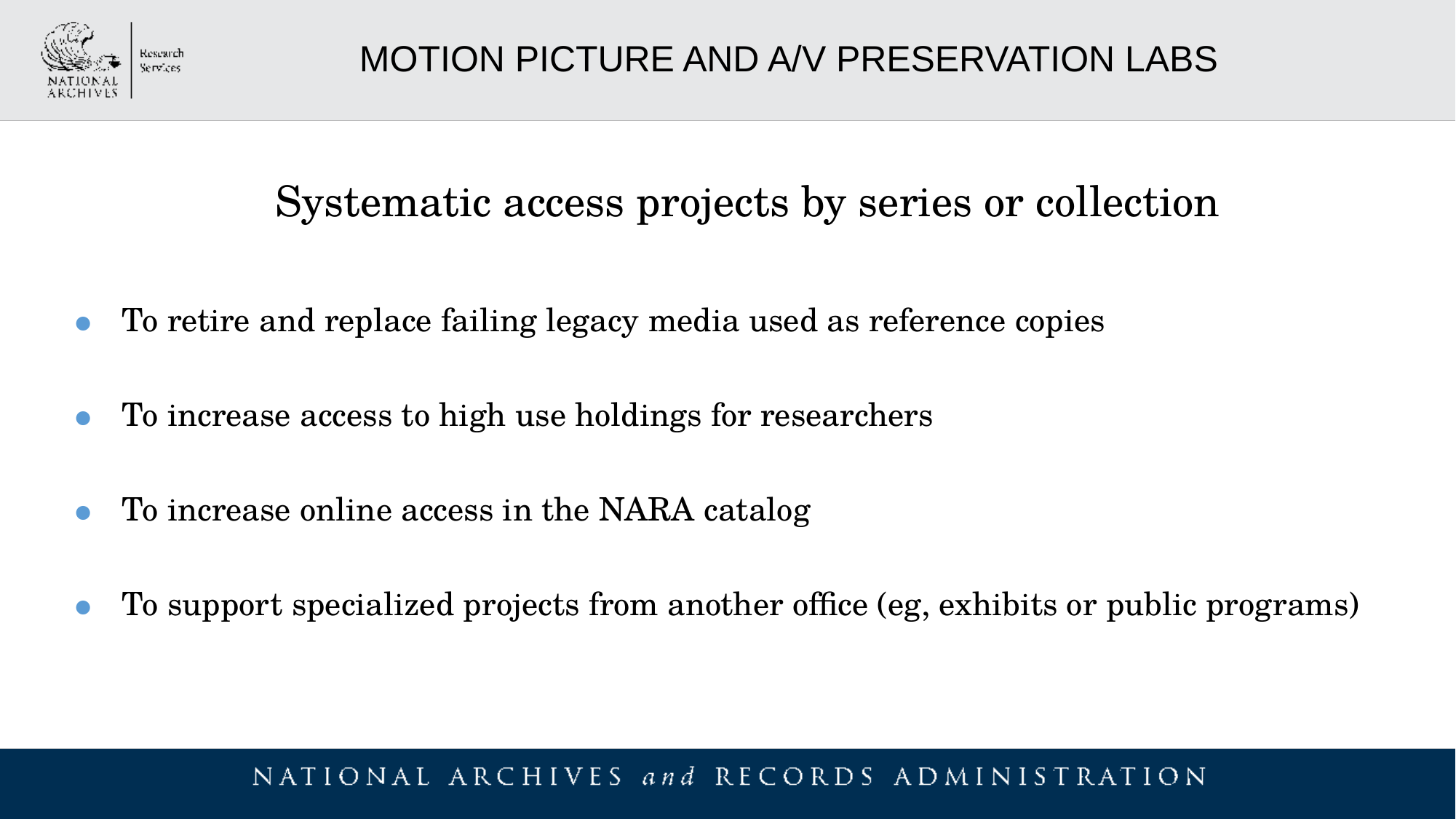

MOTION PICTURE AND A/V PRESERVATION LABS
Systematic access projects by series or collection

To retire and replace failing legacy media used as reference copies

To increase access to high use holdings for researchers

To increase online access in the NARA catalog

To support specialized projects from another office (eg, exhibits or public programs)